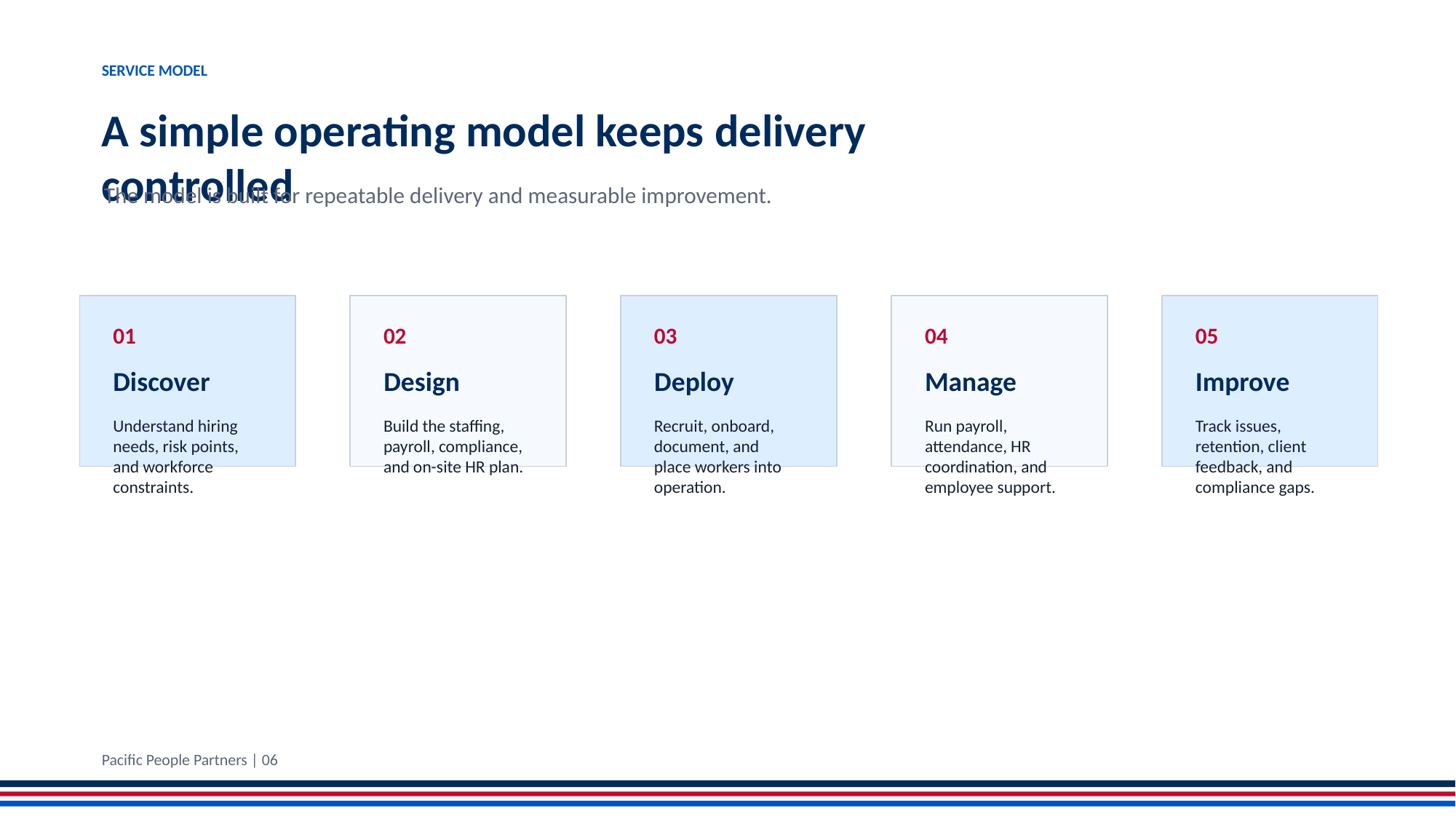

SERVICE MODEL
A simple operating model keeps delivery controlled
The model is built for repeatable delivery and measurable improvement.

01
02
03
04
05
Discover
Design
Deploy
Manage
Improve
Understand hiring needs, risk points, and workforce constraints.
Build the staffing, payroll, compliance, and on-site HR plan.
Recruit, onboard, document, and place workers into operation.
Run payroll, attendance, HR coordination, and employee support.
Track issues, retention, client feedback, and compliance gaps.
Pacific People Partners | 06